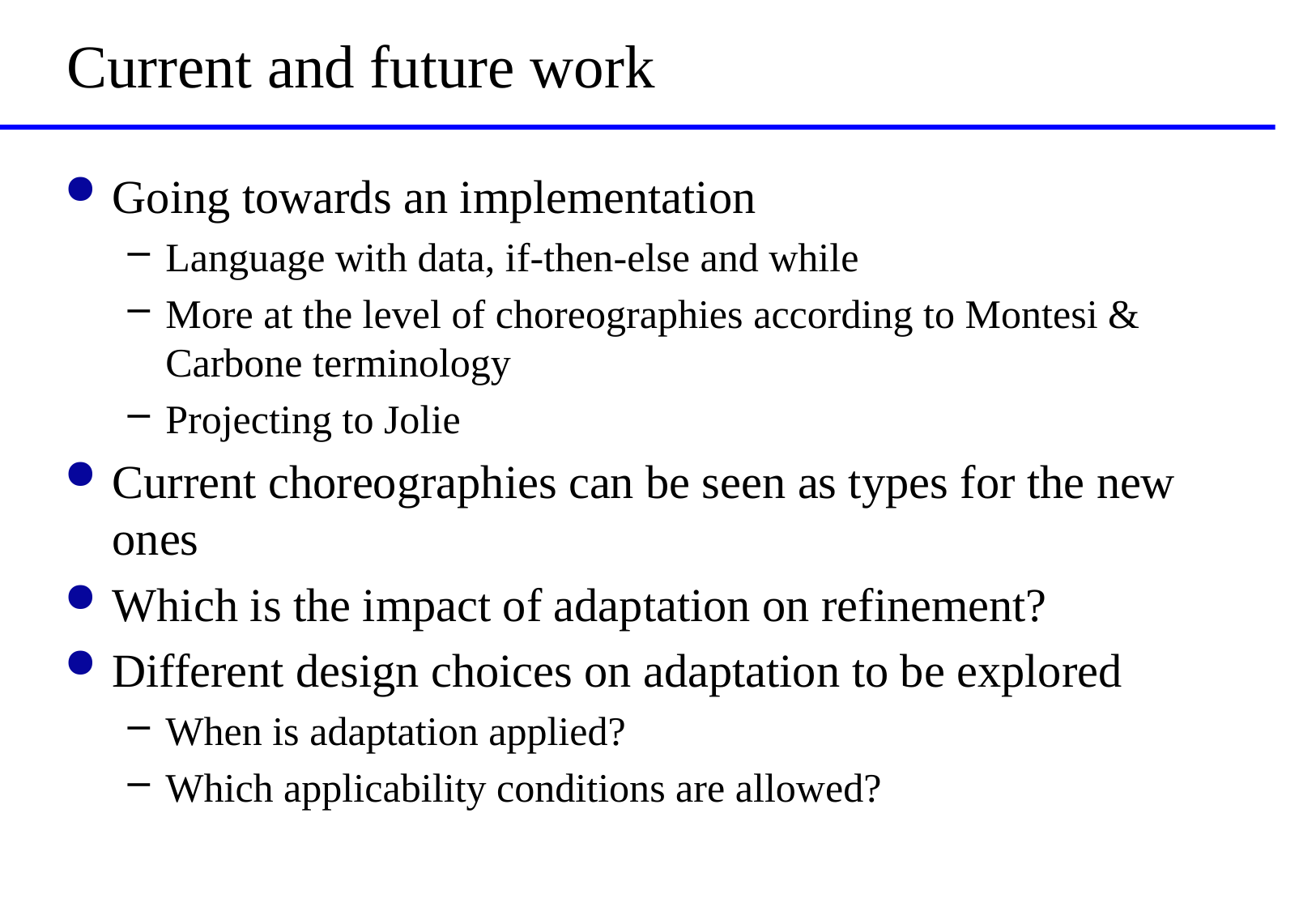

# Current and future work
Going towards an implementation
Language with data, if-then-else and while
More at the level of choreographies according to Montesi & Carbone terminology
Projecting to Jolie
Current choreographies can be seen as types for the new ones
Which is the impact of adaptation on refinement?
Different design choices on adaptation to be explored
When is adaptation applied?
Which applicability conditions are allowed?